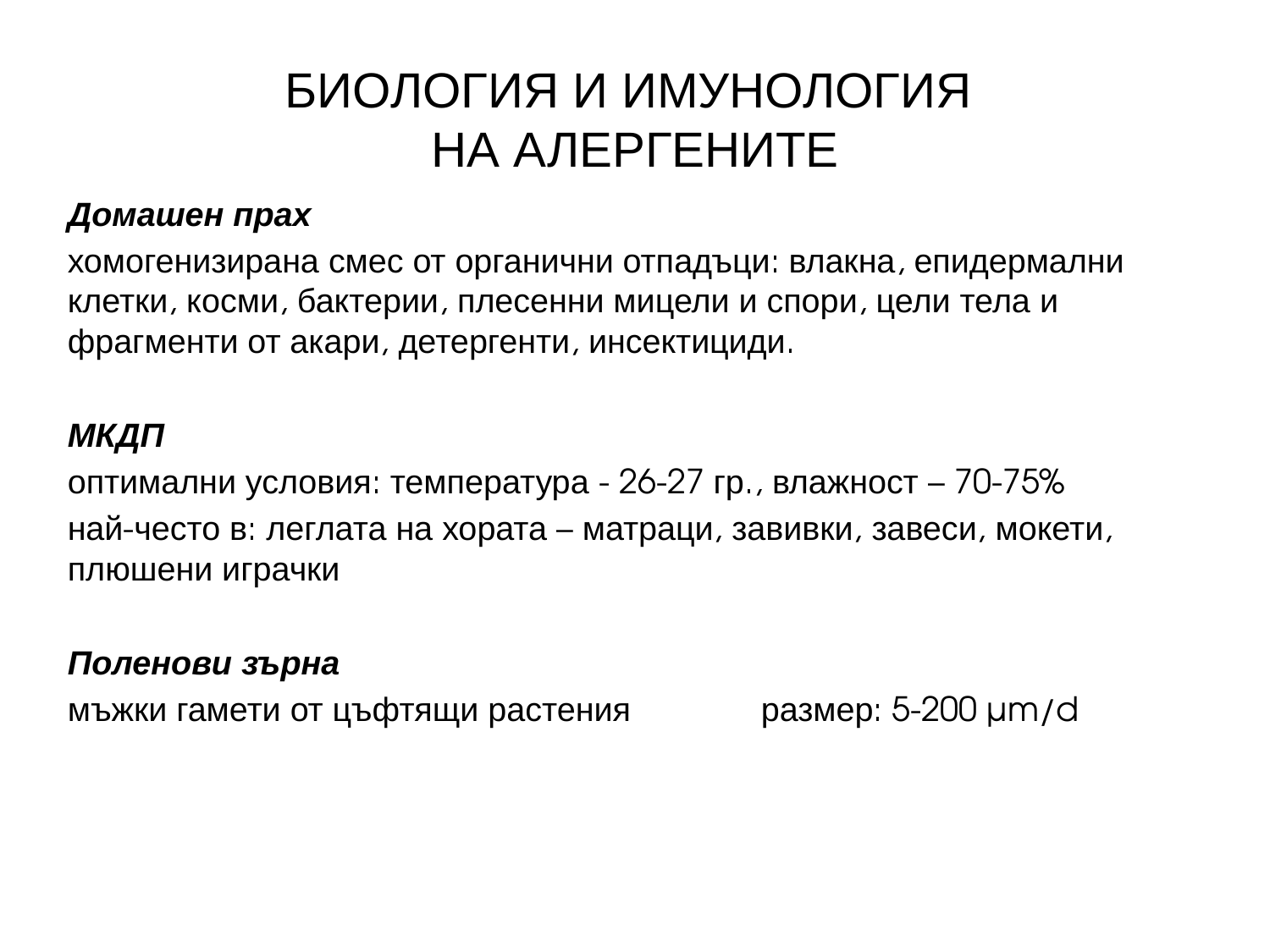

# БИОЛОГИЯ И ИМУНОЛОГИЯ НА АЛЕРГЕНИТЕ
Домашен прах
хомогенизирана смес от органични отпадъци: влакна, епидермални клетки, косми, бактерии, плесенни мицели и спори, цели тела и фрагменти от акари, детергенти, инсектициди.

МКДП
оптимални условия: температура - 26-27 гр., влажност – 70-75%
най-често в: леглата на хората – матраци, завивки, завеси, мокети, плюшени играчки

Поленови зърна
мъжки гамети от цъфтящи растения              размер: 5-200 µm/d